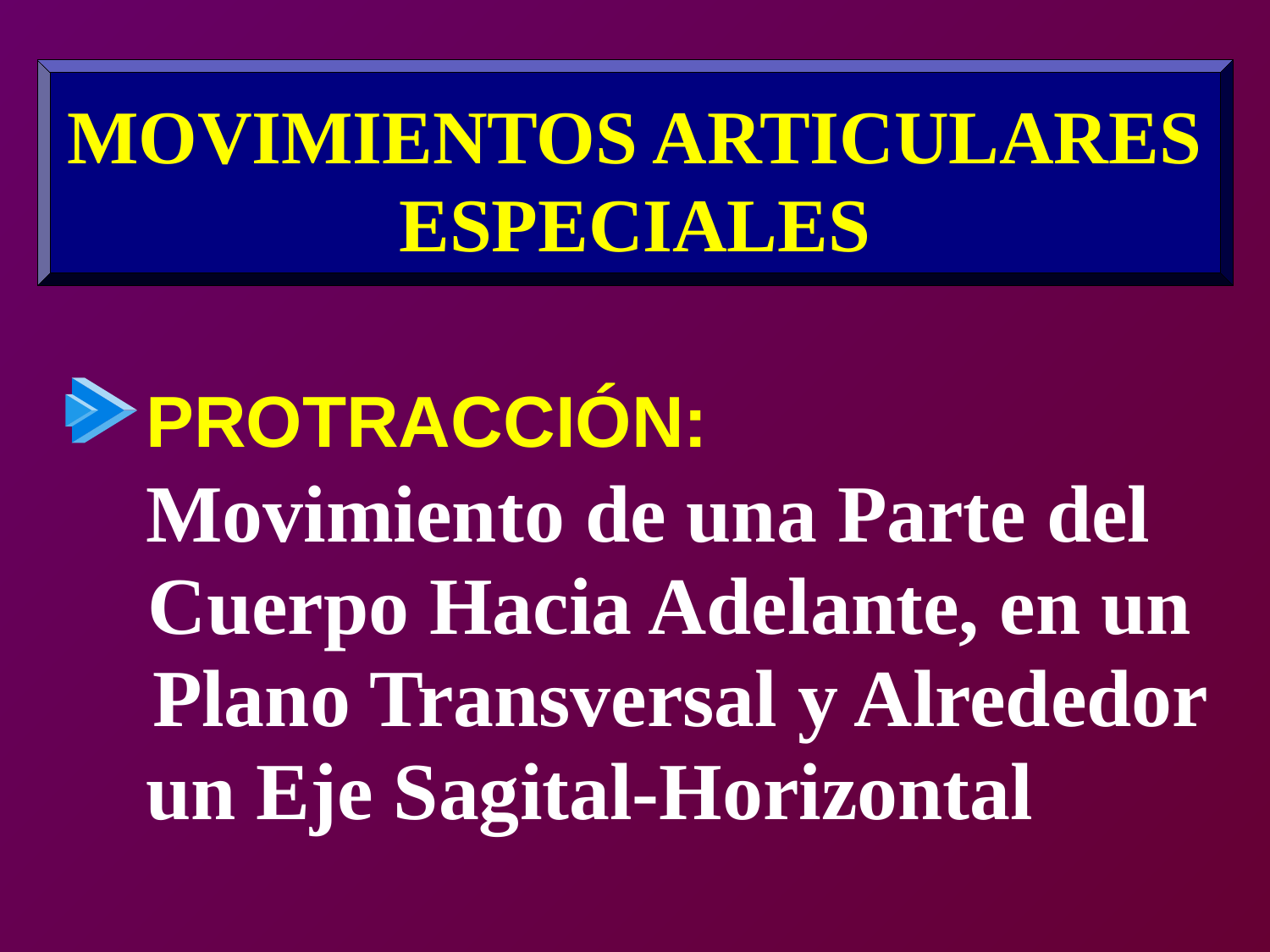

MOVIMIENTOS ARTICULARES
ESPECIALES

PROTRACCIÓN:

Movimiento de una Parte del
Cuerpo Hacia Adelante, en un
Plano Transversal y Alrededor
un Eje Sagital-Horizontal